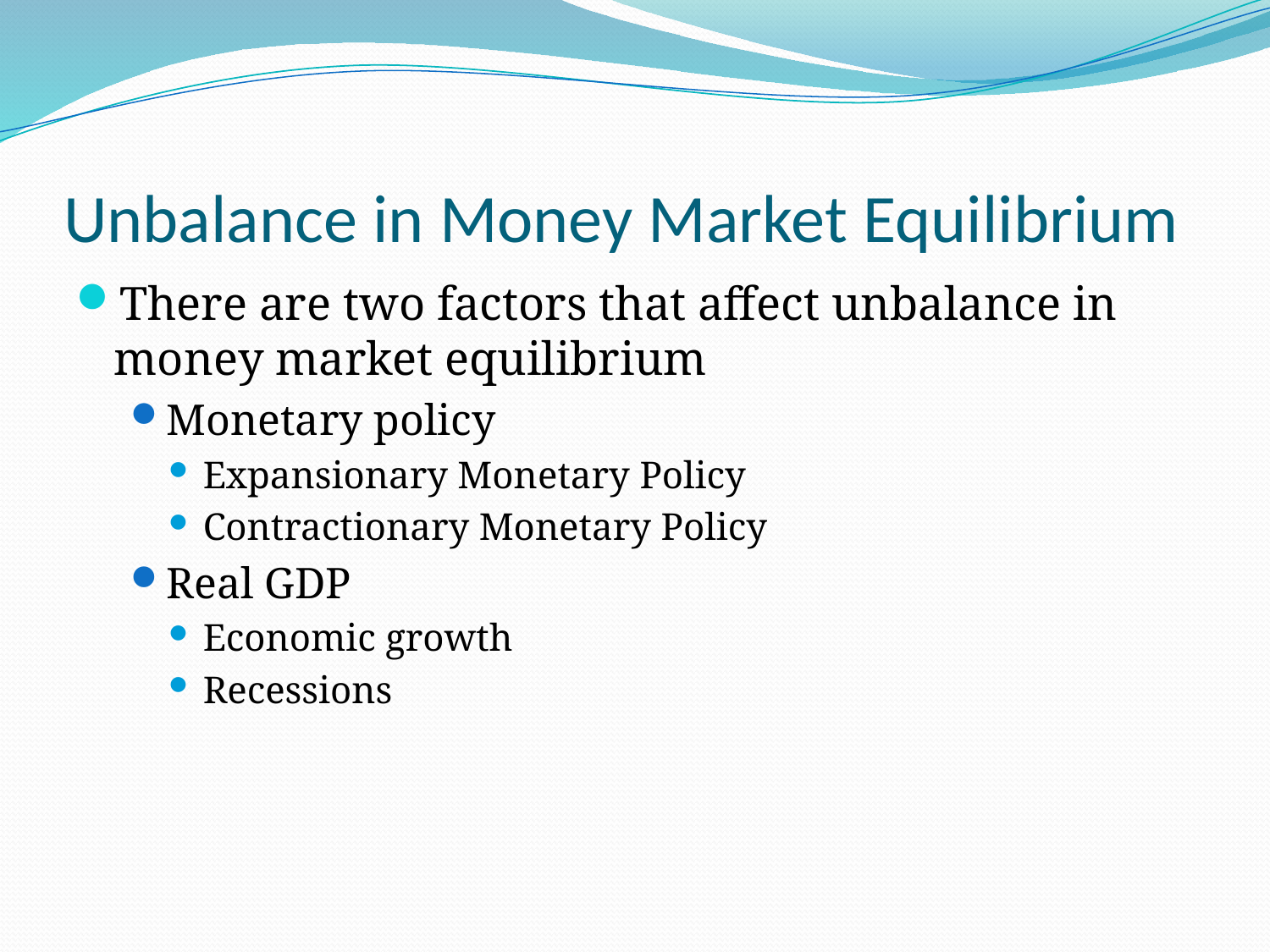

# Unbalance in Money Market Equilibrium
There are two factors that affect unbalance in money market equilibrium
Monetary policy
Expansionary Monetary Policy
Contractionary Monetary Policy
Real GDP
Economic growth
Recessions